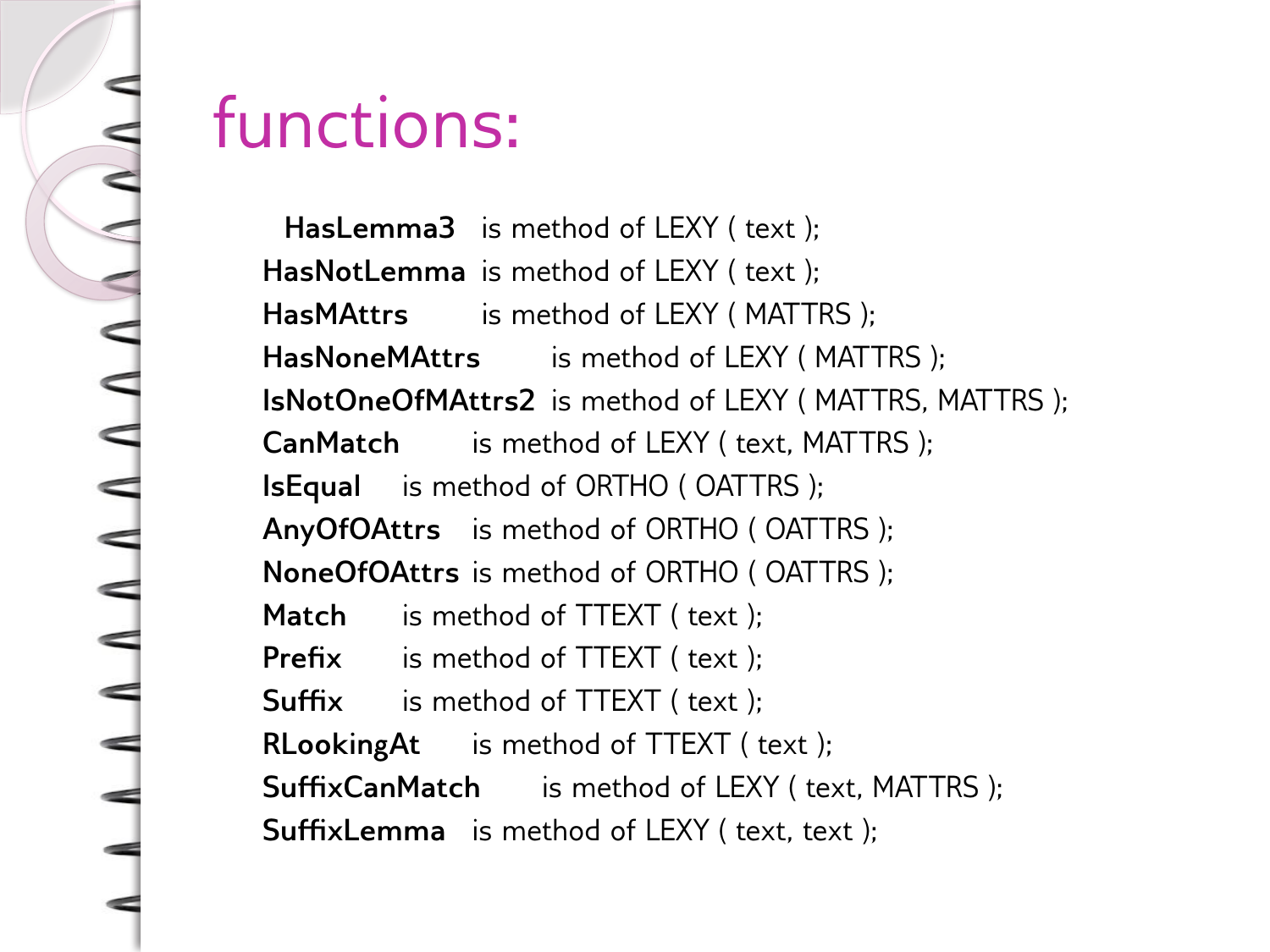

# functions:
      HasLemma3 		 is method of LEXY ( text );
	HasNotLemma	 is method of LEXY ( text );
	HasMAttrs 		 is method of LEXY ( MATTRS );
	HasNoneMAttrs	 is method of LEXY ( MATTRS );
	IsNotOneOfMAttrs2	 is method of LEXY ( MATTRS, MATTRS );
	CanMatch 		is method of LEXY ( text, MATTRS );
	IsEqual 		is method of ORTHO ( OATTRS );
	AnyOfOAttrs 	is method of ORTHO ( OATTRS );
	NoneOfOAttrs 	is method of ORTHO ( OATTRS );
	Match 		is method of TTEXT ( text );
	Prefix  		is method of TTEXT ( text );
	Suffix  		is method of TTEXT ( text );
	RLookingAt 		is method of TTEXT ( text );
	SuffixCanMatch 	is method of LEXY ( text, MATTRS );
	SuffixLemma 	is method of LEXY ( text, text );